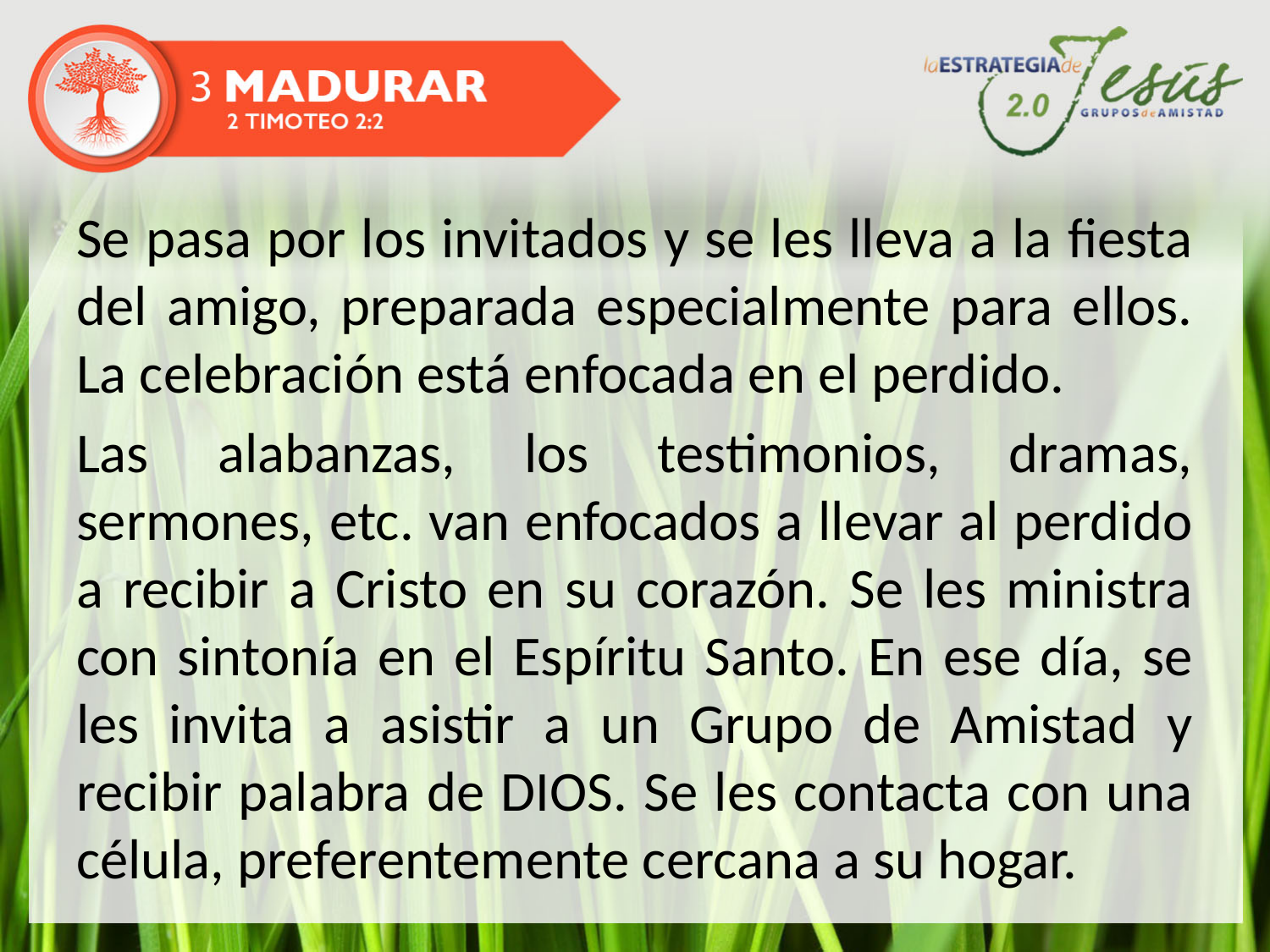

Se pasa por los invitados y se les lleva a la fiesta del amigo, preparada especialmente para ellos. La celebración está enfocada en el perdido.
Las alabanzas, los testimonios, dramas, sermones, etc. van enfocados a llevar al perdido a recibir a Cristo en su corazón. Se les ministra con sintonía en el Espíritu Santo. En ese día, se les invita a asistir a un Grupo de Amistad y recibir palabra de DIOS. Se les contacta con una célula, preferentemente cercana a su hogar.